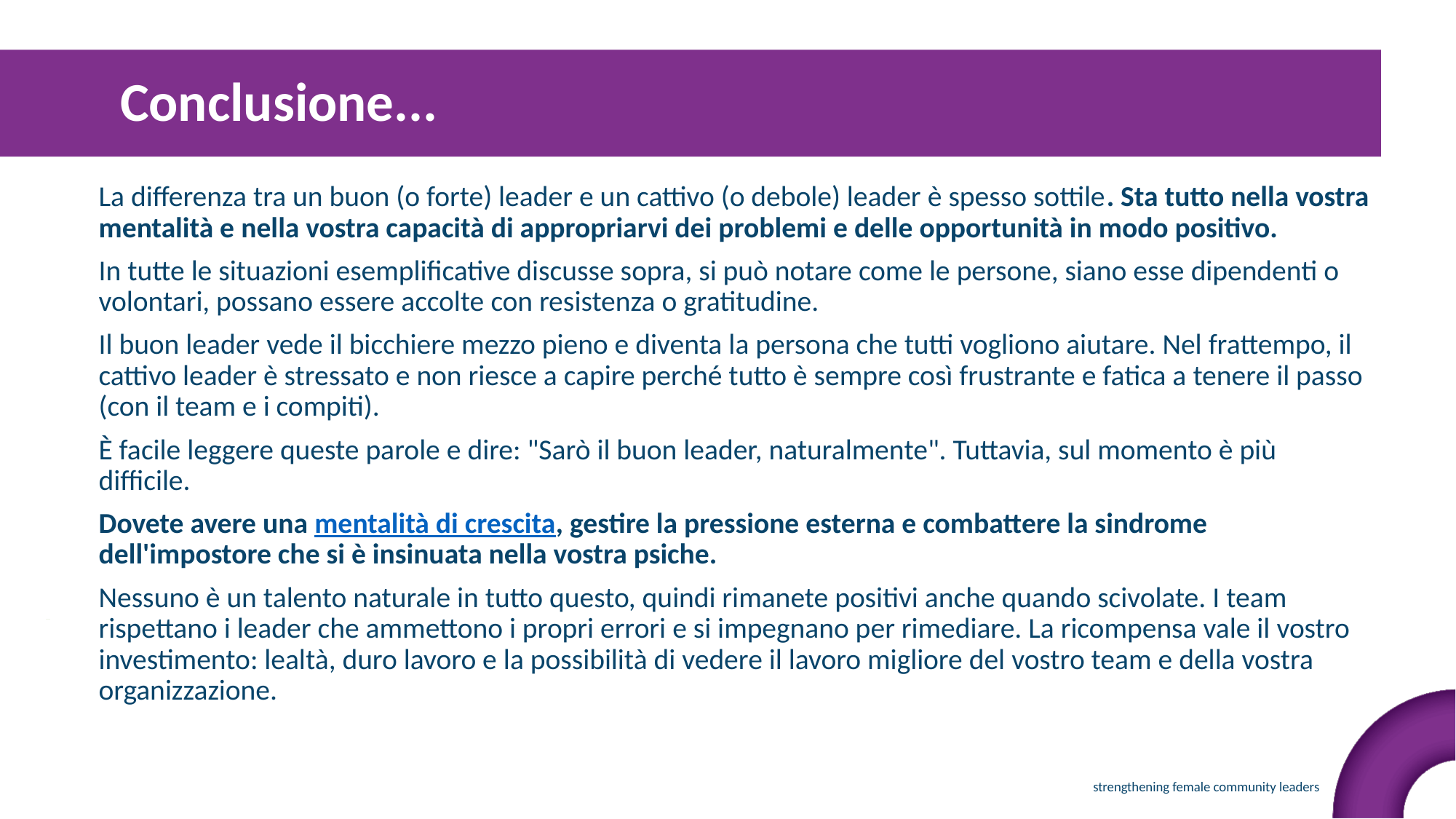

Conclusione...
La differenza tra un buon (o forte) leader e un cattivo (o debole) leader è spesso sottile. Sta tutto nella vostra mentalità e nella vostra capacità di appropriarvi dei problemi e delle opportunità in modo positivo.
In tutte le situazioni esemplificative discusse sopra, si può notare come le persone, siano esse dipendenti o volontari, possano essere accolte con resistenza o gratitudine.
Il buon leader vede il bicchiere mezzo pieno e diventa la persona che tutti vogliono aiutare. Nel frattempo, il cattivo leader è stressato e non riesce a capire perché tutto è sempre così frustrante e fatica a tenere il passo (con il team e i compiti).
È facile leggere queste parole e dire: "Sarò il buon leader, naturalmente". Tuttavia, sul momento è più difficile.
Dovete avere una mentalità di crescita, gestire la pressione esterna e combattere la sindrome dell'impostore che si è insinuata nella vostra psiche.
Nessuno è un talento naturale in tutto questo, quindi rimanete positivi anche quando scivolate. I team rispettano i leader che ammettono i propri errori e si impegnano per rimediare. La ricompensa vale il vostro investimento: lealtà, duro lavoro e la possibilità di vedere il lavoro migliore del vostro team e della vostra organizzazione.